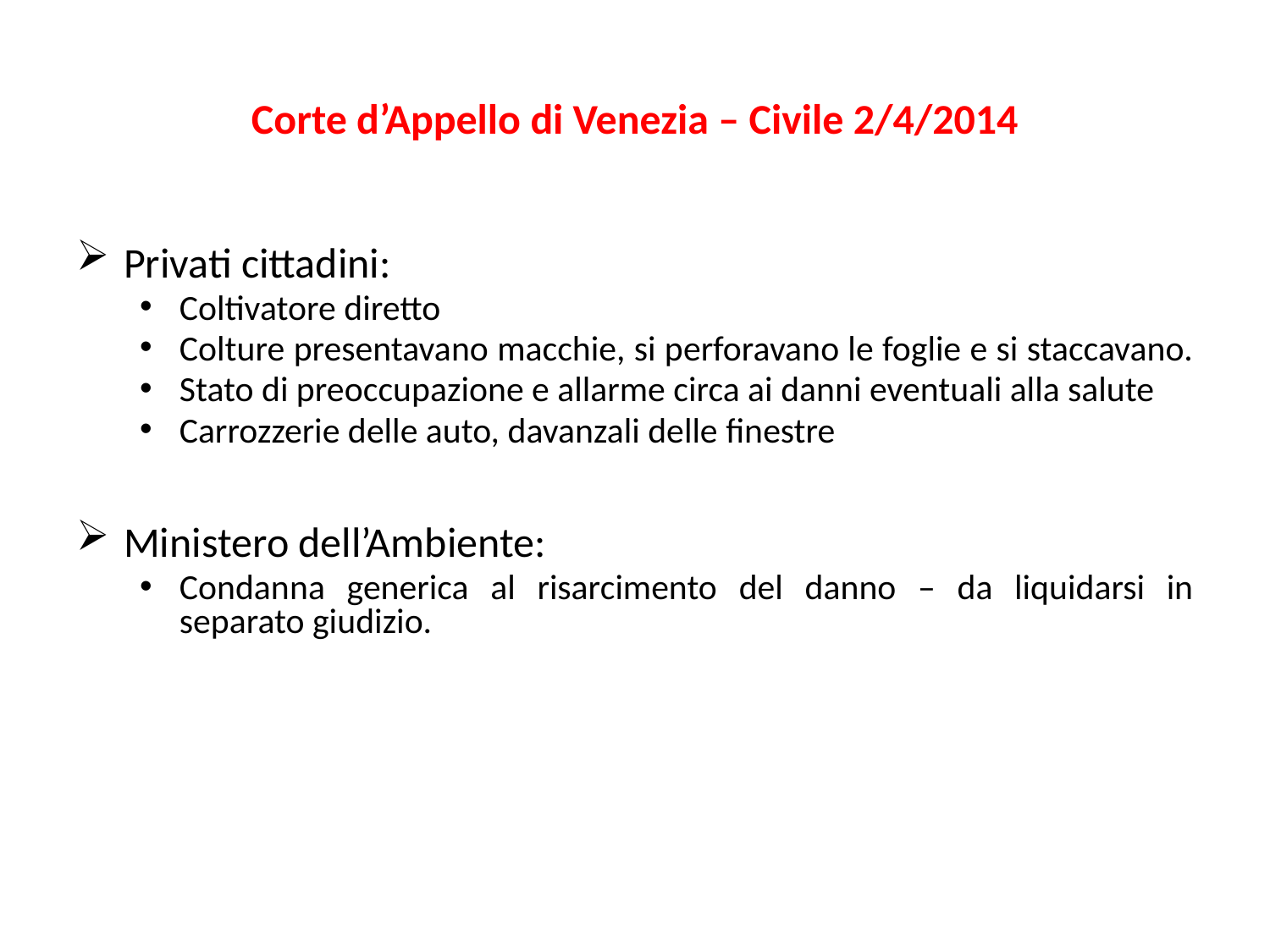

# Corte d’Appello di Venezia – Civile 2/4/2014

Privati cittadini:
Coltivatore diretto
Colture presentavano macchie, si perforavano le foglie e si staccavano.
Stato di preoccupazione e allarme circa ai danni eventuali alla salute
Carrozzerie delle auto, davanzali delle finestre

Ministero dell’Ambiente:
Condanna generica al risarcimento del danno – da liquidarsi in separato giudizio.